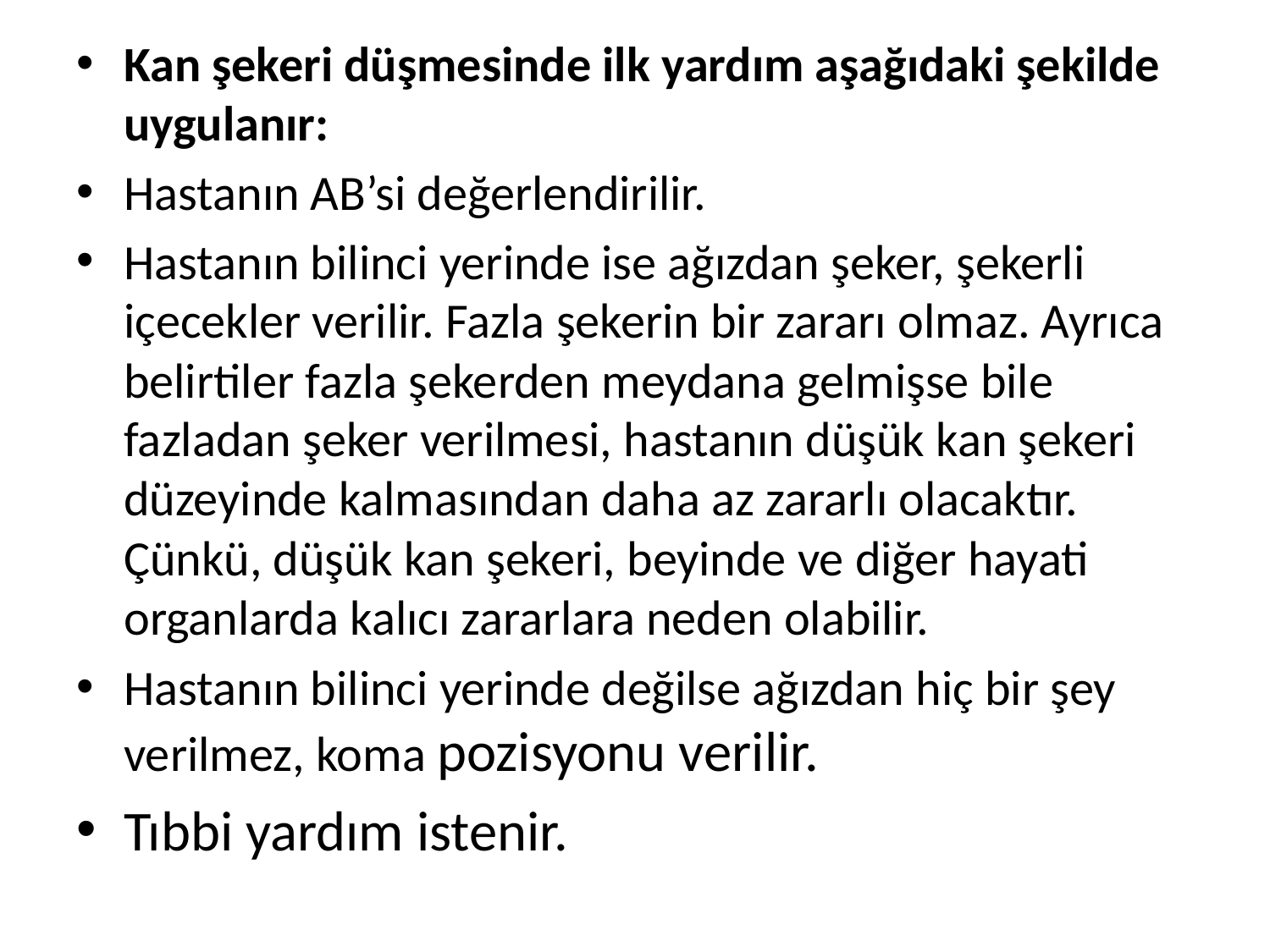

Kan şekeri düşmesinde ilk yardım aşağıdaki şekilde uygulanır:
Hastanın AB’si değerlendirilir.
Hastanın bilinci yerinde ise ağızdan şeker, şekerli içecekler verilir. Fazla şekerin bir zararı olmaz. Ayrıca belirtiler fazla şekerden meydana gelmişse bile fazladan şeker verilmesi, hastanın düşük kan şekeri düzeyinde kalmasından daha az zararlı olacaktır. Çünkü, düşük kan şekeri, beyinde ve diğer hayati organlarda kalıcı zararlara neden olabilir.
Hastanın bilinci yerinde değilse ağızdan hiç bir şey verilmez, koma pozisyonu verilir.
Tıbbi yardım istenir.